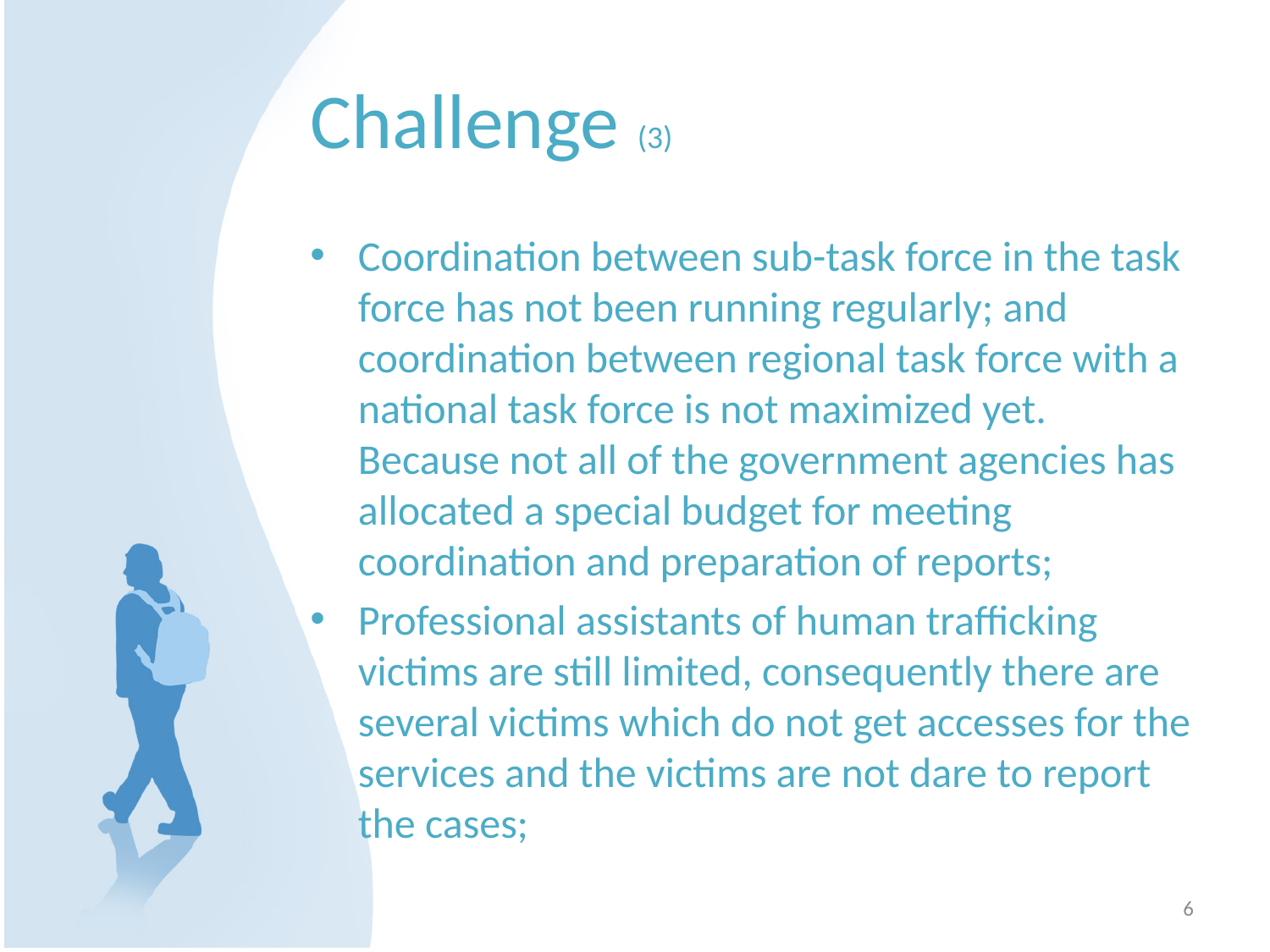

# Challenge (3)
Coordination between sub-task force in the task force has not been running regularly; and coordination between regional task force with a national task force is not maximized yet. Because not all of the government agencies has allocated a special budget for meeting coordination and preparation of reports;
Professional assistants of human trafficking victims are still limited, consequently there are several victims which do not get accesses for the services and the victims are not dare to report the cases;
6